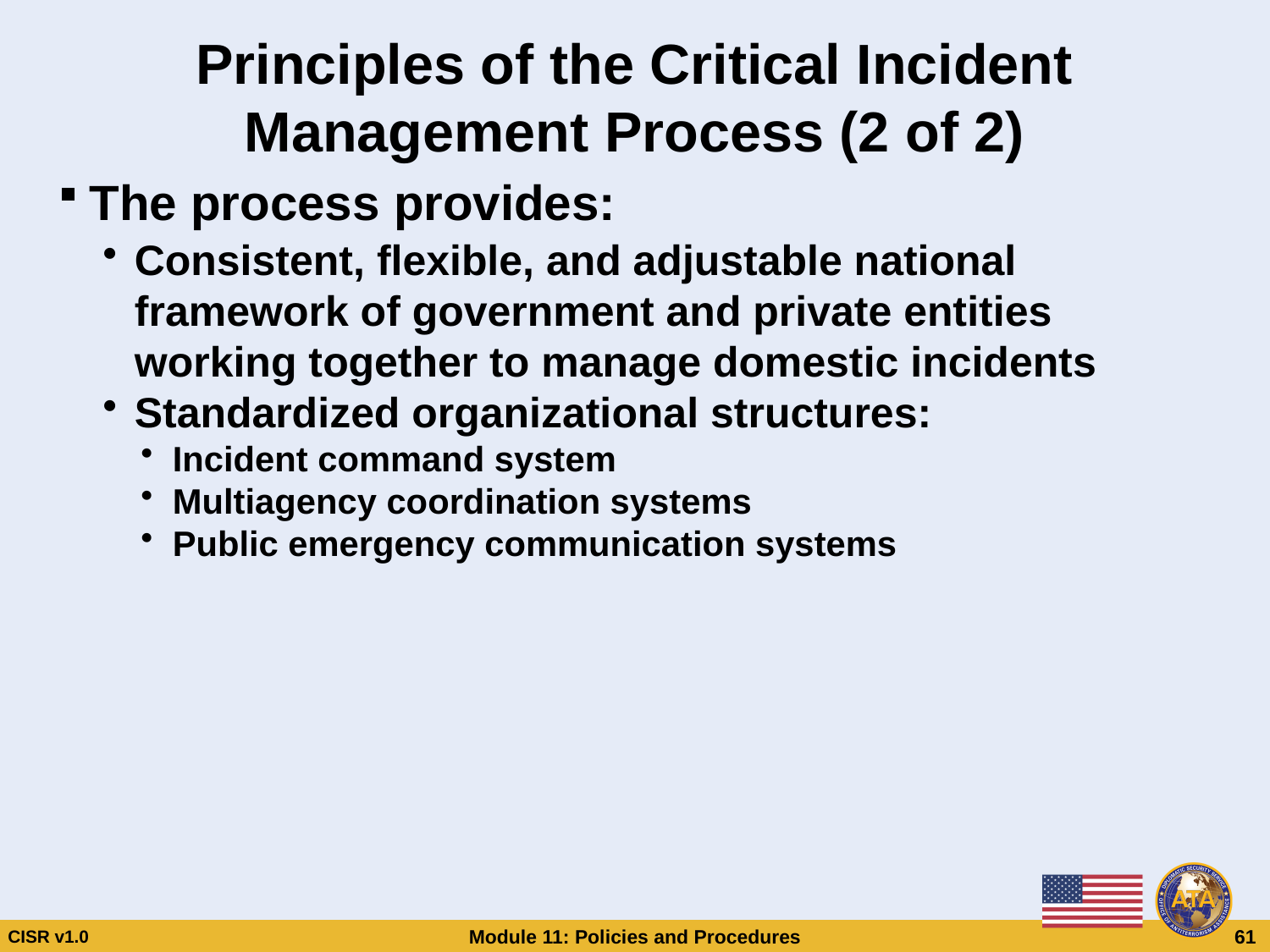

# Principles of the Critical Incident Management Process (2 of 2)
The process provides:
Consistent, flexible, and adjustable national framework of government and private entities working together to manage domestic incidents
Standardized organizational structures:
Incident command system
Multiagency coordination systems
Public emergency communication systems
Principles of the Critical Incident
Management Process (2 of 2)
The process provides:
Consistent, flexible, and adjustable national framework of government and private entities working together to manage domestic incidents
Standardized organizational structures:
Incident command system
Multiagency coordination systems
Public emergency communication systems
CISR v1.0
Module 11: Policies and Procedures
 61